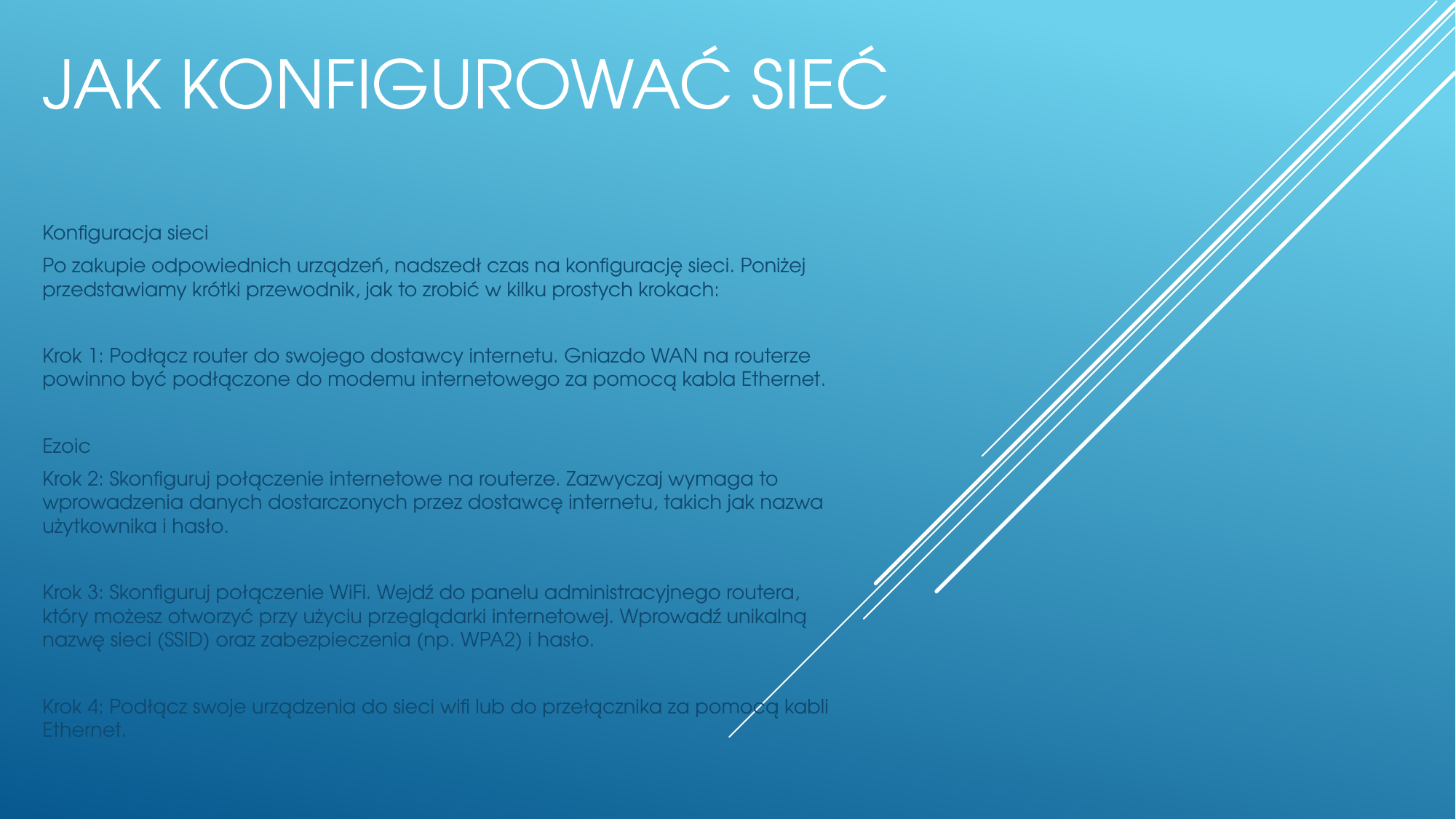

# Jak konfigurować sieć
Konfiguracja sieci
Po zakupie odpowiednich urządzeń, nadszedł czas na konfigurację sieci. Poniżej przedstawiamy krótki przewodnik, jak to zrobić w kilku prostych krokach:

Krok 1: Podłącz router do swojego dostawcy internetu. Gniazdo WAN na routerze powinno być podłączone do modemu internetowego za pomocą kabla Ethernet.

Ezoic
Krok 2: Skonfiguruj połączenie internetowe na routerze. Zazwyczaj wymaga to wprowadzenia danych dostarczonych przez dostawcę internetu, takich jak nazwa użytkownika i hasło.

Krok 3: Skonfiguruj połączenie WiFi. Wejdź do panelu administracyjnego routera, który możesz otworzyć przy użyciu przeglądarki internetowej. Wprowadź unikalną nazwę sieci (SSID) oraz zabezpieczenia (np. WPA2) i hasło.

Krok 4: Podłącz swoje urządzenia do sieci wifi lub do przełącznika za pomocą kabli Ethernet.